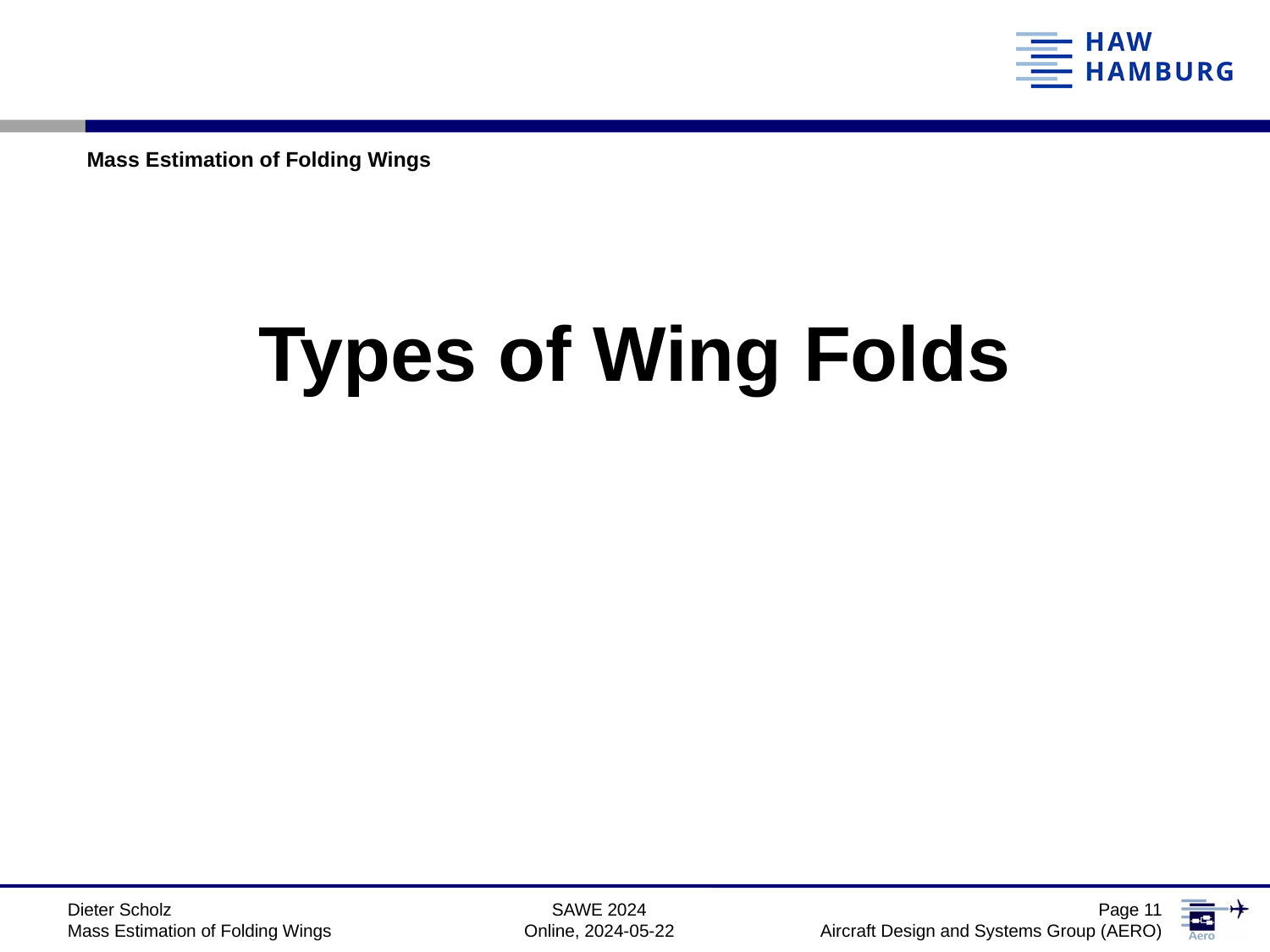

Mass Estimation of Folding Wings
Types of Wing Folds